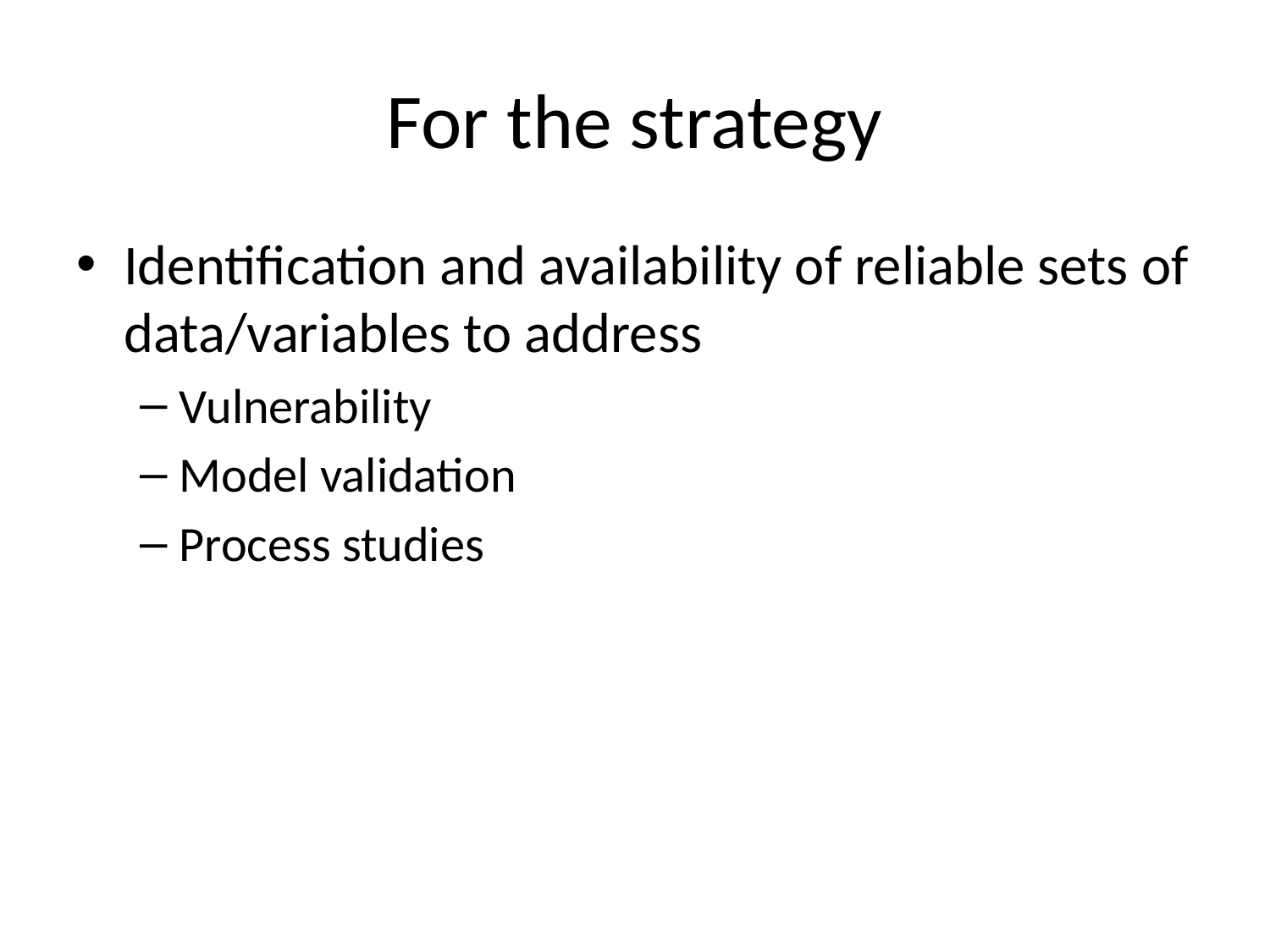

# For the strategy
Identification and availability of reliable sets of data/variables to address
Vulnerability
Model validation
Process studies